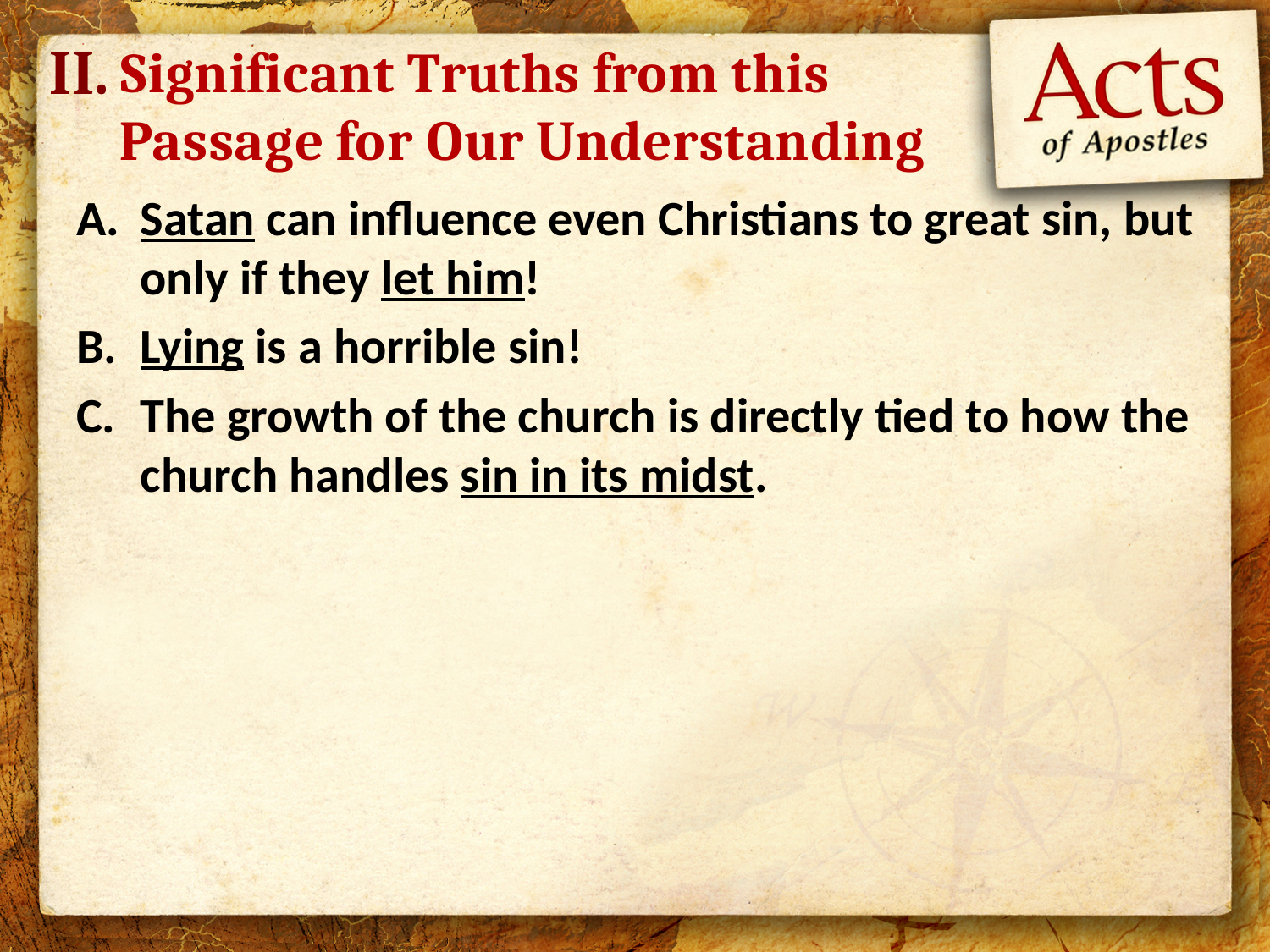

II.
Significant Truths from this Passage for Our Understanding
Satan can influence even Christians to great sin, but only if they let him!
Lying is a horrible sin!
The growth of the church is directly tied to how the church handles sin in its midst.